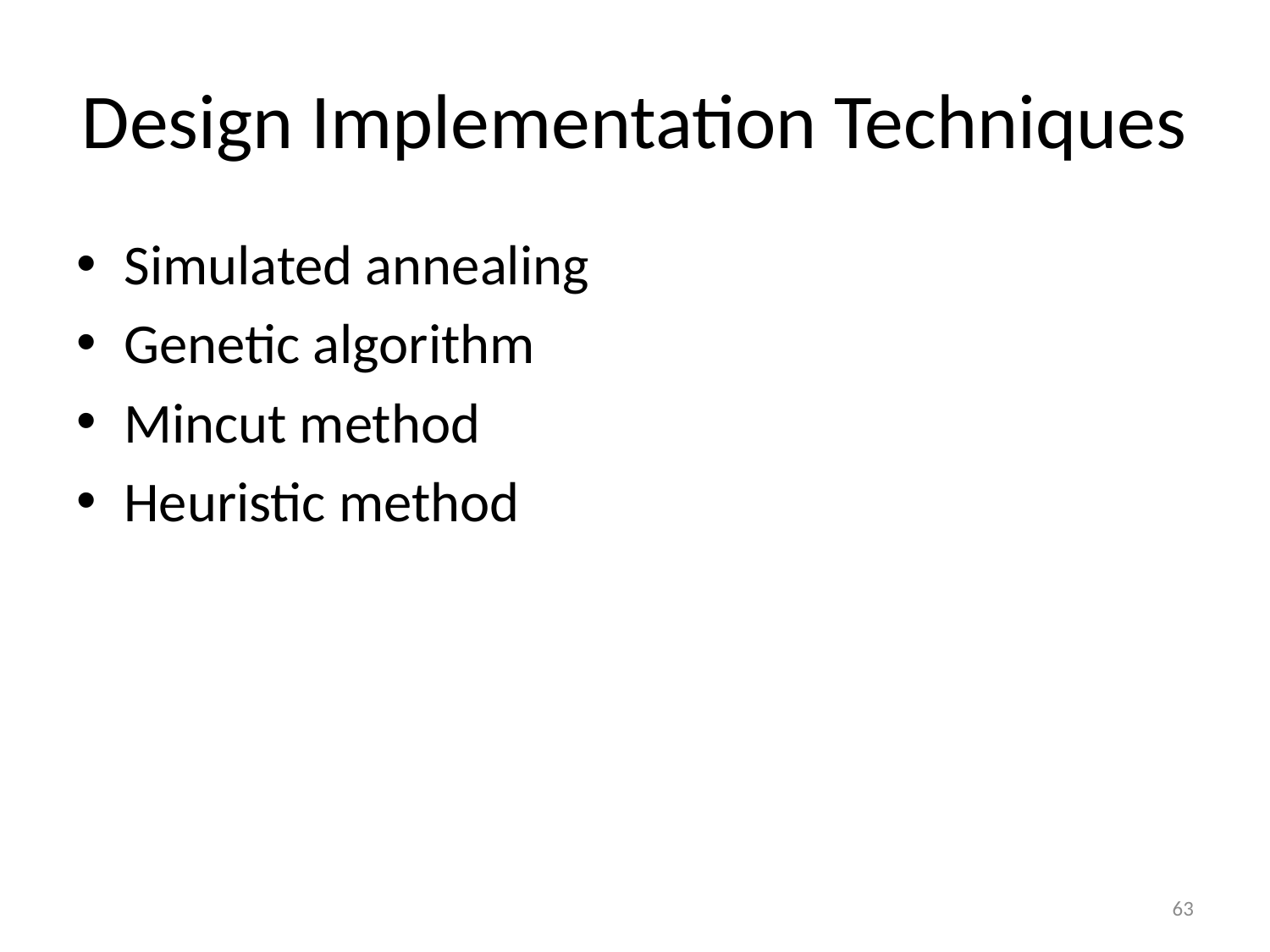

# Design Implementation Techniques
Simulated annealing
Genetic algorithm
Mincut method
Heuristic method
63